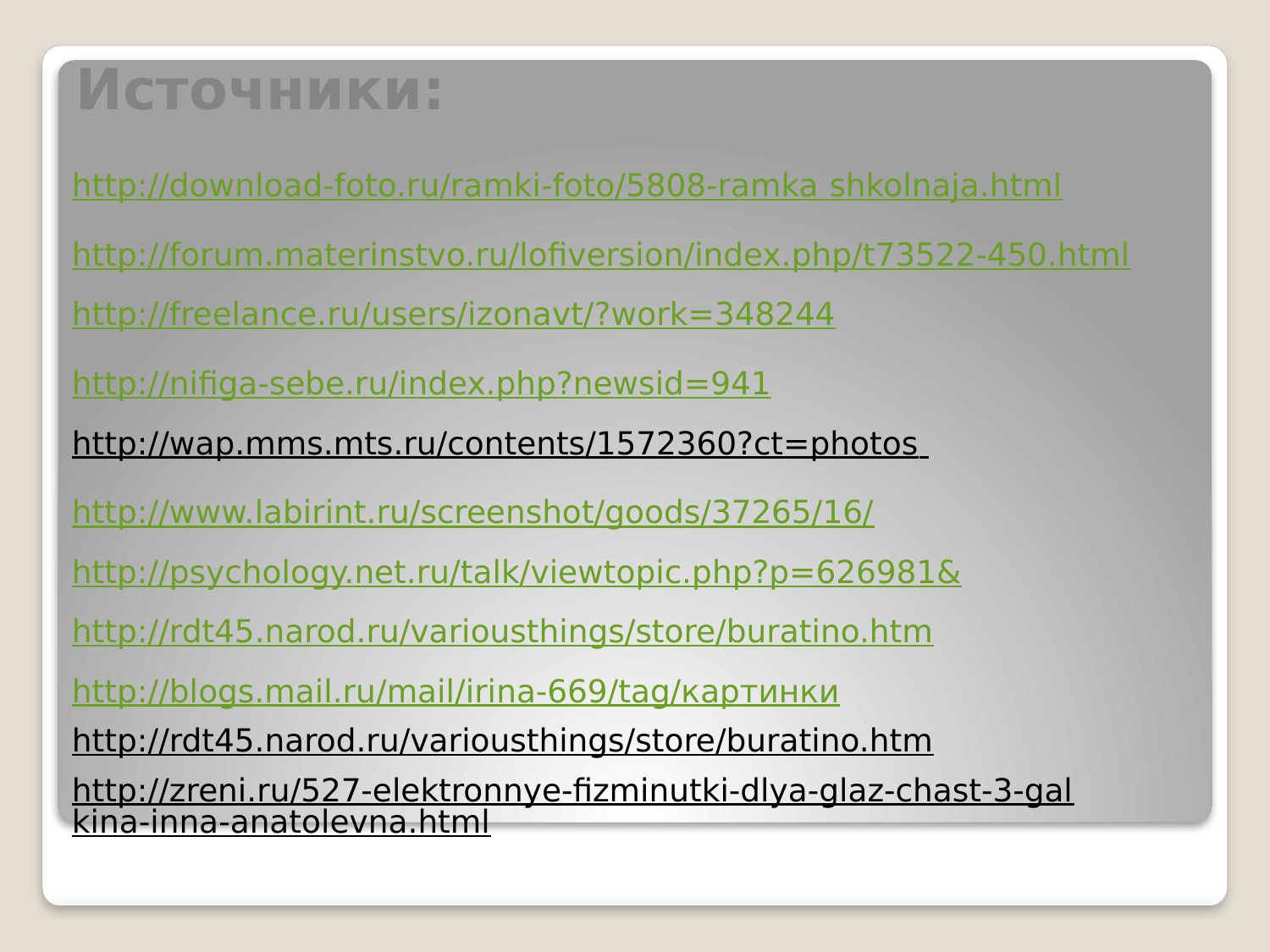

# Источники:
http://download-foto.ru/ramki-foto/5808-ramka shkolnaja.html
http://forum.materinstvo.ru/lofiversion/index.php/t73522-450.html
http://freelance.ru/users/izonavt/?work=348244
http://nifiga-sebe.ru/index.php?newsid=941
http://wap.mms.mts.ru/contents/1572360?ct=photos
http://www.labirint.ru/screenshot/goods/37265/16/
http://psychology.net.ru/talk/viewtopic.php?p=626981&
http://rdt45.narod.ru/variousthings/store/buratino.htm
http://blogs.mail.ru/mail/irina-669/tag/картинки
http://rdt45.narod.ru/variousthings/store/buratino.htm
http://zreni.ru/527-elektronnye-fizminutki-dlya-glaz-chast-3-galkina-inna-anatolevna.html